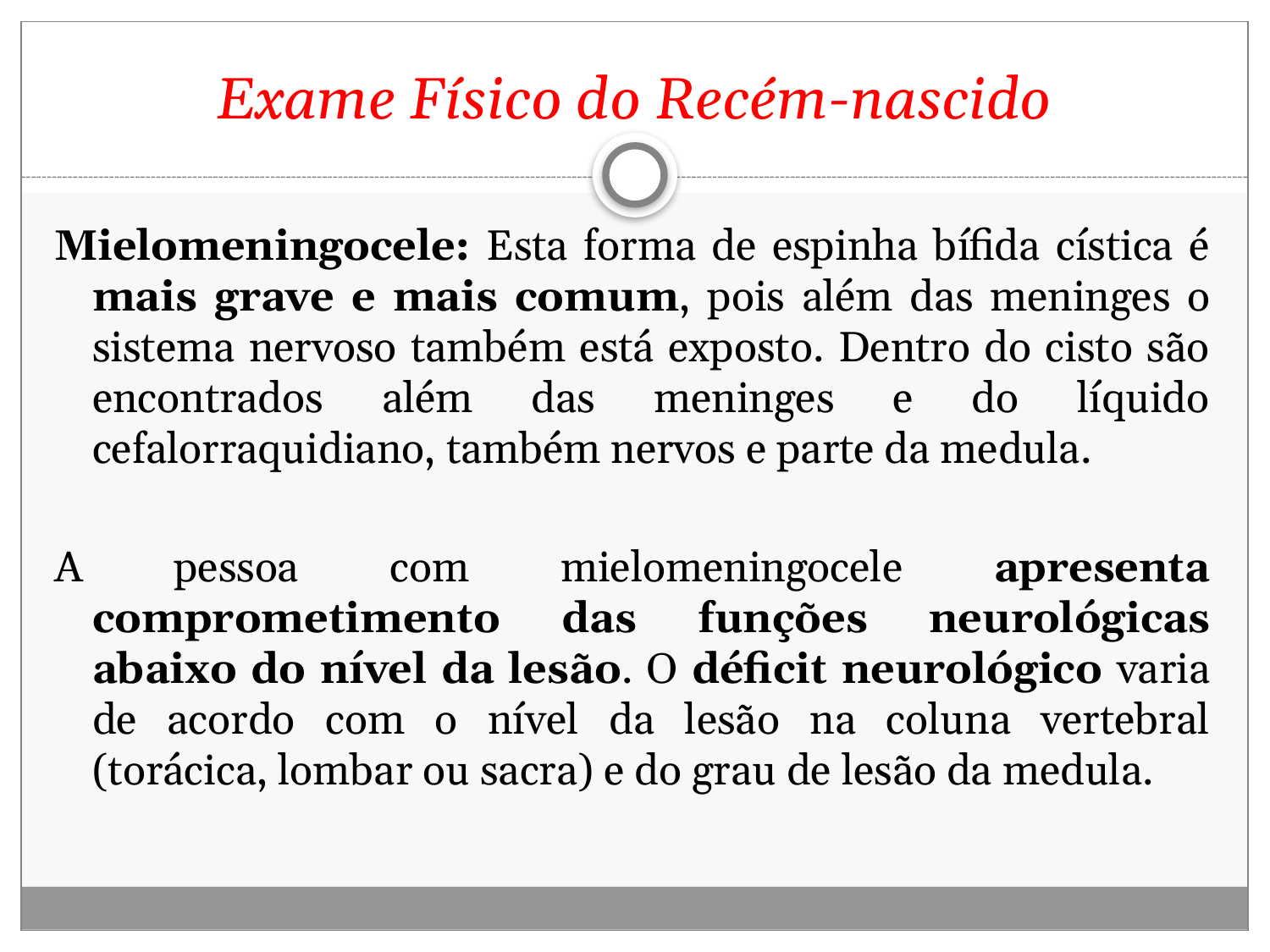

# Exame Físico do Recém-nascido
Mielomeningocele: Esta forma de espinha bífida cística é mais grave e mais comum, pois além das meninges o sistema nervoso também está exposto. Dentro do cisto são encontrados além das meninges e do líquido cefalorraquidiano, também nervos e parte da medula.

A pessoa com mielomeningocele apresenta comprometimento das funções neurológicas abaixo do nível da lesão. O déficit neurológico varia de acordo com o nível da lesão na coluna vertebral (torácica, lombar ou sacra) e do grau de lesão da medula.